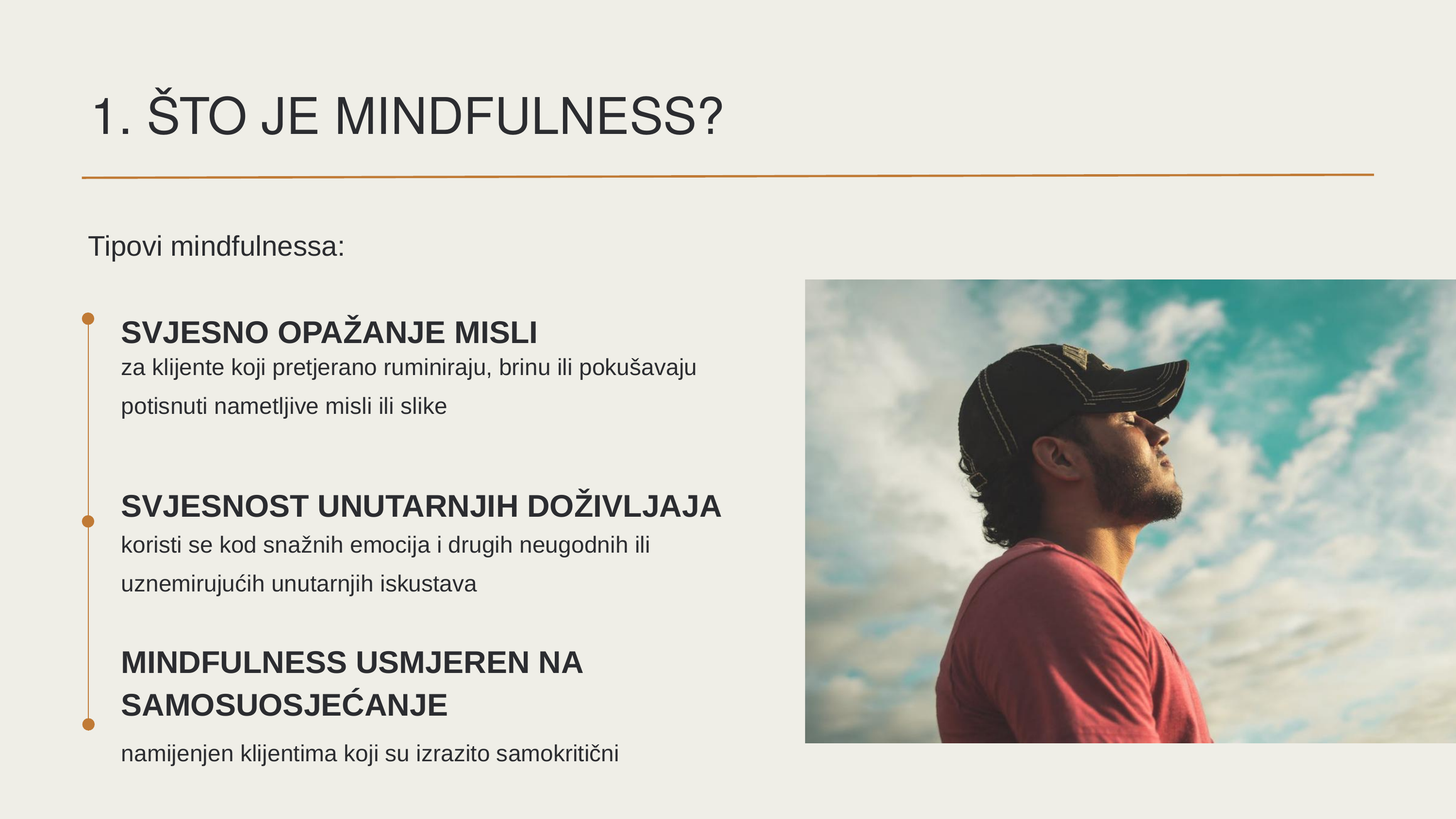

1. ŠTO JE MINDFULNESS?
Tipovi mindfulnessa:

SVJESNO OPAŽANJE MISLI

za klijente koji pretjerano ruminiraju, brinu ili pokušavaju potisnuti nametljive misli ili slike
SVJESNOST UNUTARNJIH DOŽIVLJAJA
koristi se kod snažnih emocija i drugih neugodnih ili uznemirujućih unutarnjih iskustava
MINDFULNESS USMJEREN NA SAMOSUOSJEĆANJE
namijenjen klijentima koji su izrazito samokritični